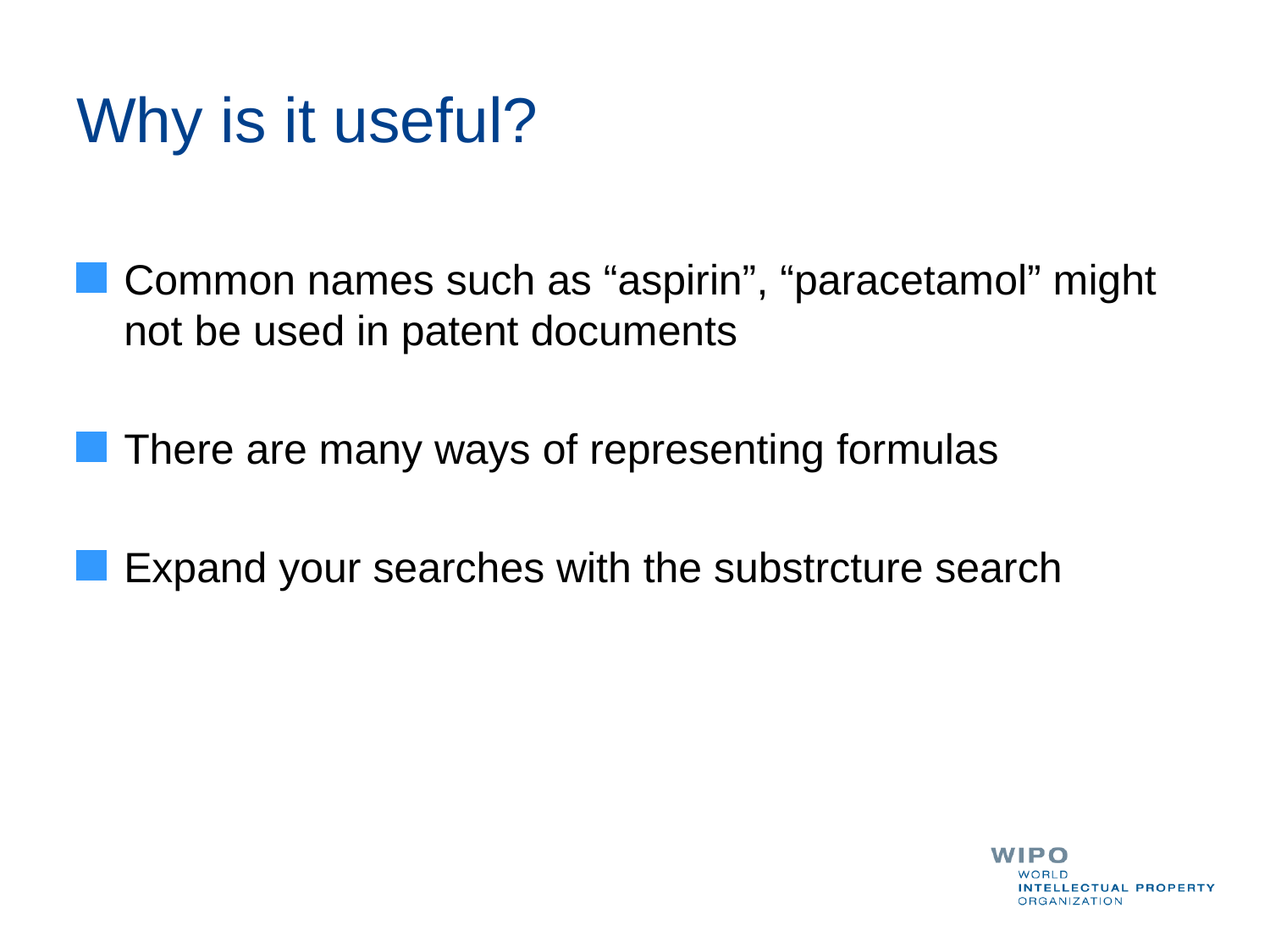

# Why is it useful?
Common names such as “aspirin”, “paracetamol” might not be used in patent documents

There are many ways of representing formulas

Expand your searches with the substrcture search